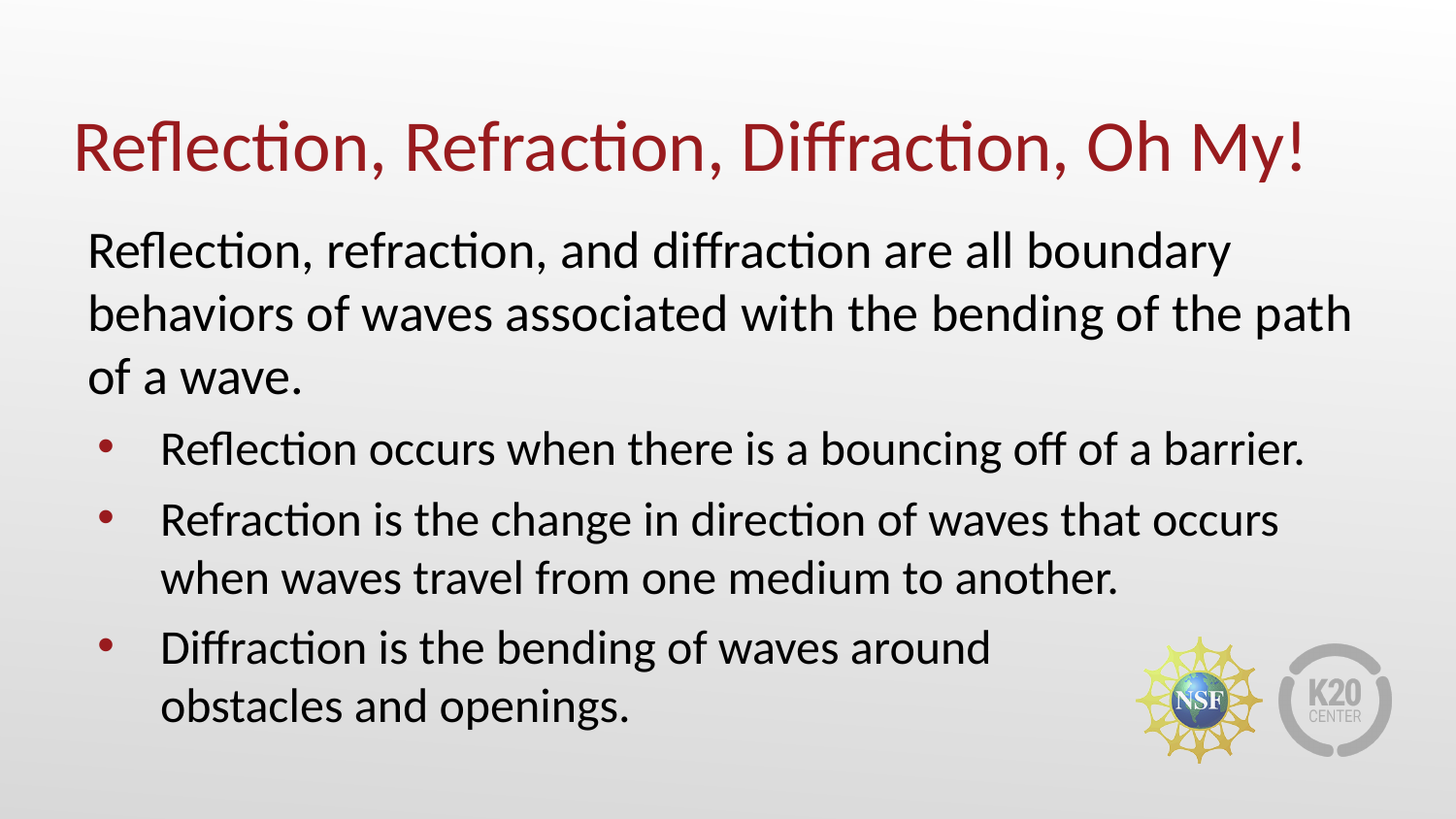

# Reflection, Refraction, Diffraction, Oh My!
Reflection, refraction, and diffraction are all boundary behaviors of waves associated with the bending of the path of a wave.
Reflection occurs when there is a bouncing off of a barrier.
Refraction is the change in direction of waves that occurs when waves travel from one medium to another.
Diffraction is the bending of waves around
obstacles and openings.